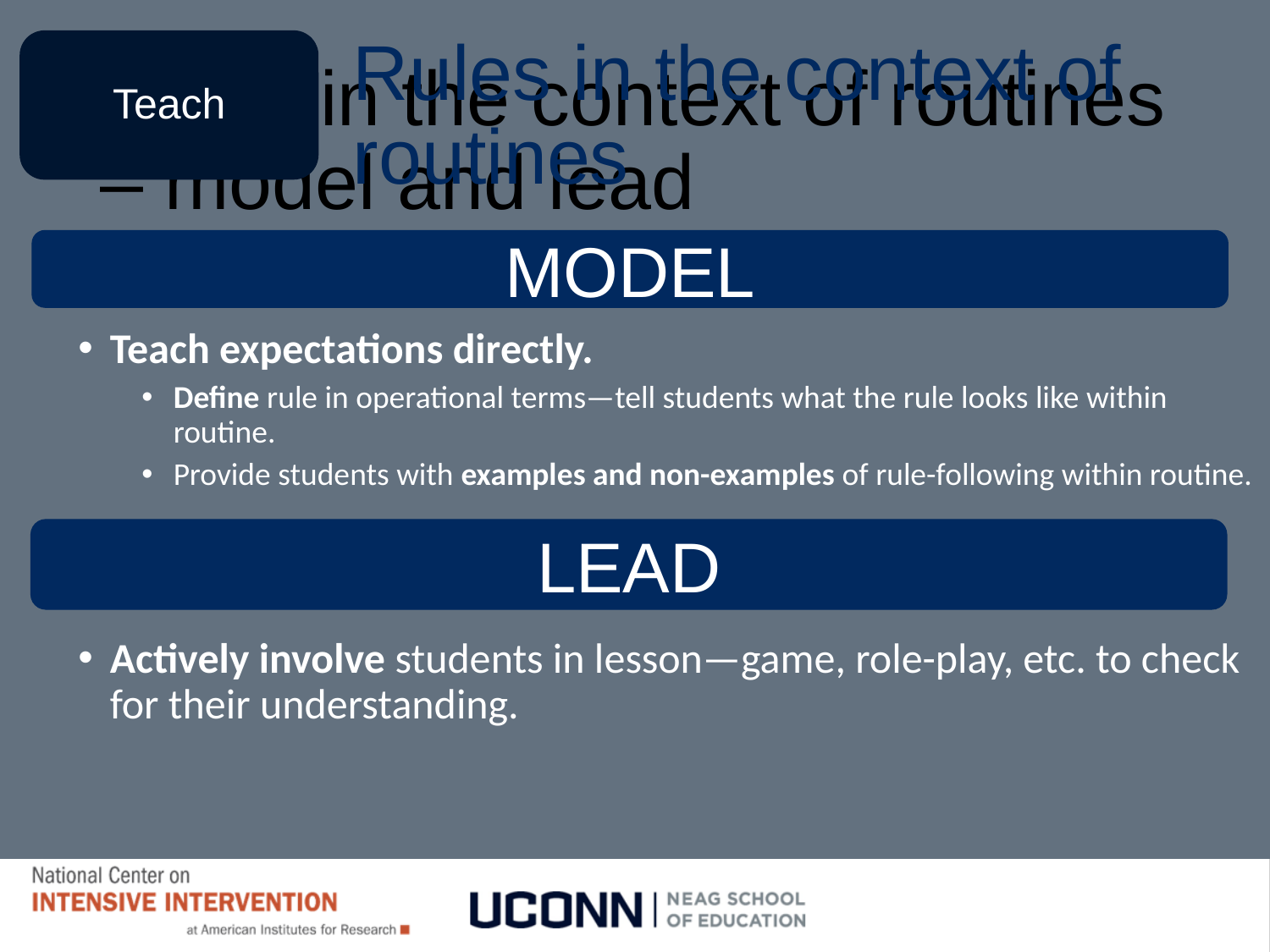

Teach
# Rules in the context of routines – model and lead
Rules in the context of routines
MODEL

Teach expectations directly.
Define rule in operational terms—tell students what the rule looks like within routine.
Provide students with examples and non-examples of rule-following within routine.

Actively involve students in lesson—game, role-play, etc. to check for their understanding.

LEAD